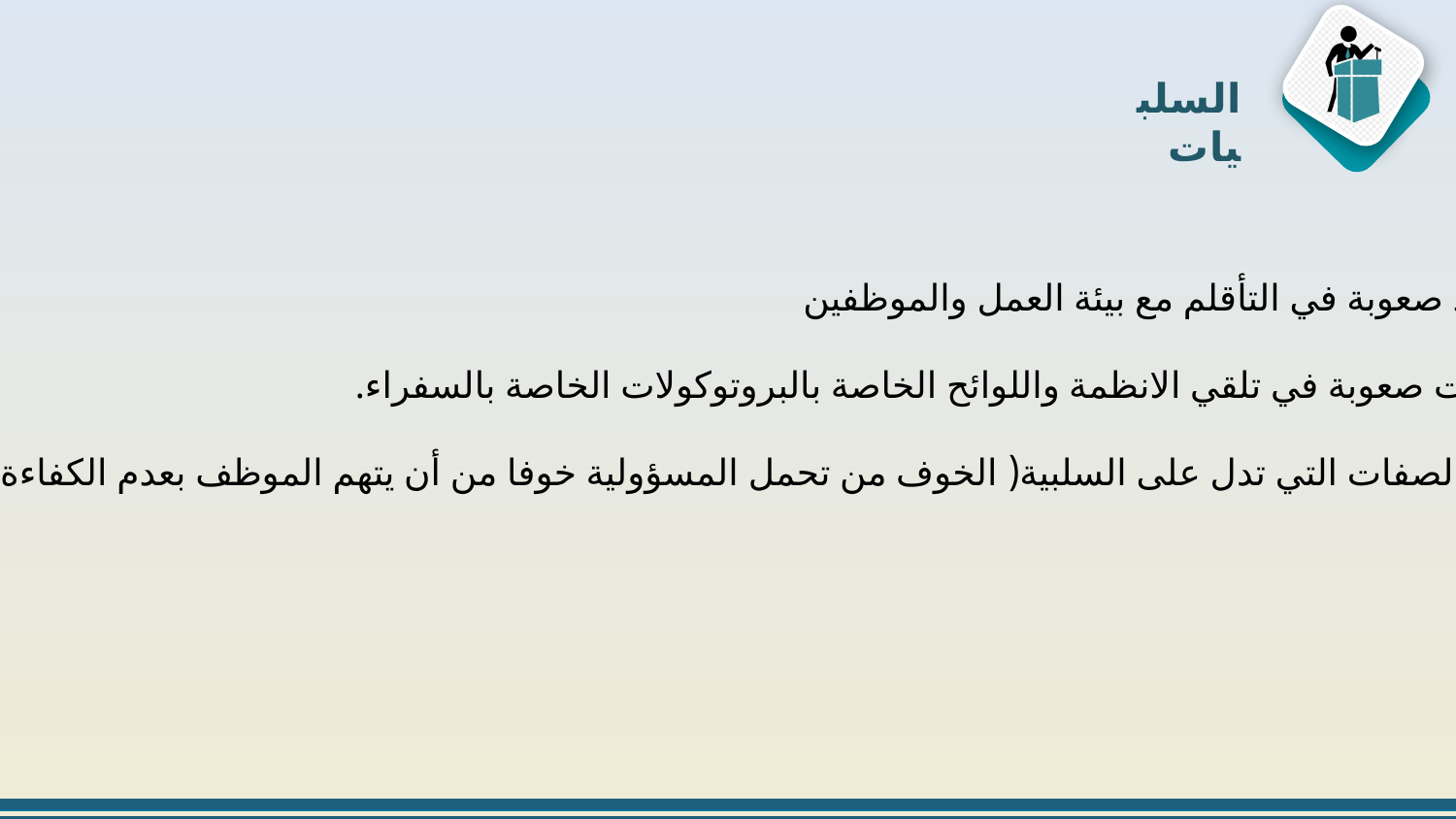

السلبيات
وجود صعوبة في التأقلم مع بيئة العمل والموظفين
وجدت صعوبة في تلقي الانظمة واللوائح الخاصة بالبروتوكولات الخاصة بالسفراء.
أهم الصفات التي تدل على السلبية( الخوف من تحمل المسؤولية خوفا من أن يتهم الموظف بعدم الكفاءة المهنية ).